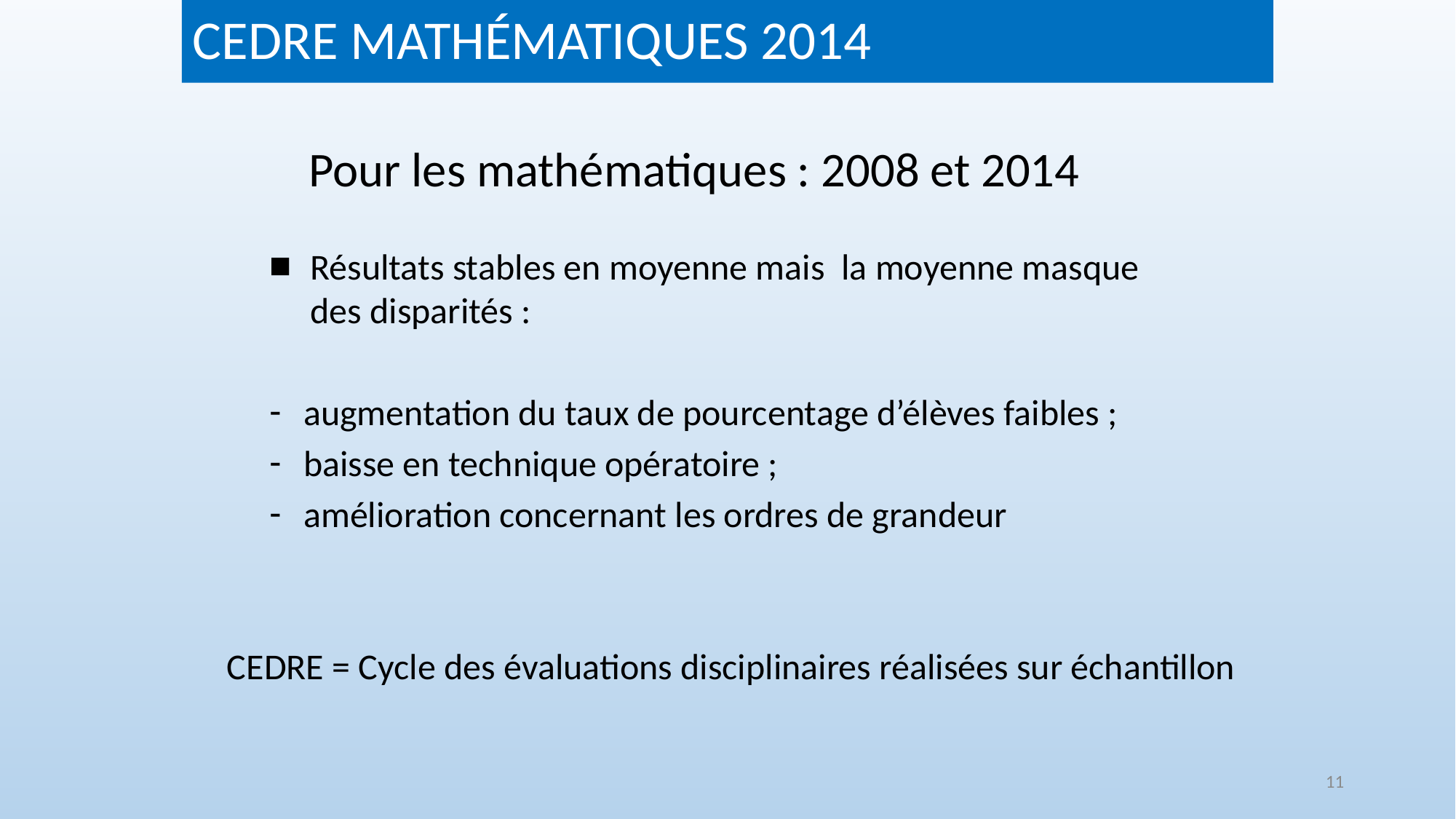

# CEDRE MATHÉMATIQUES 2014
Pour les mathématiques : 2008 et 2014

Résultats stables en moyenne mais  la moyenne masque des disparités :

augmentation du taux de pourcentage d’élèves faibles ;
baisse en technique opératoire ;
amélioration concernant les ordres de grandeur
CEDRE = Cycle des évaluations disciplinaires réalisées sur échantillon
11